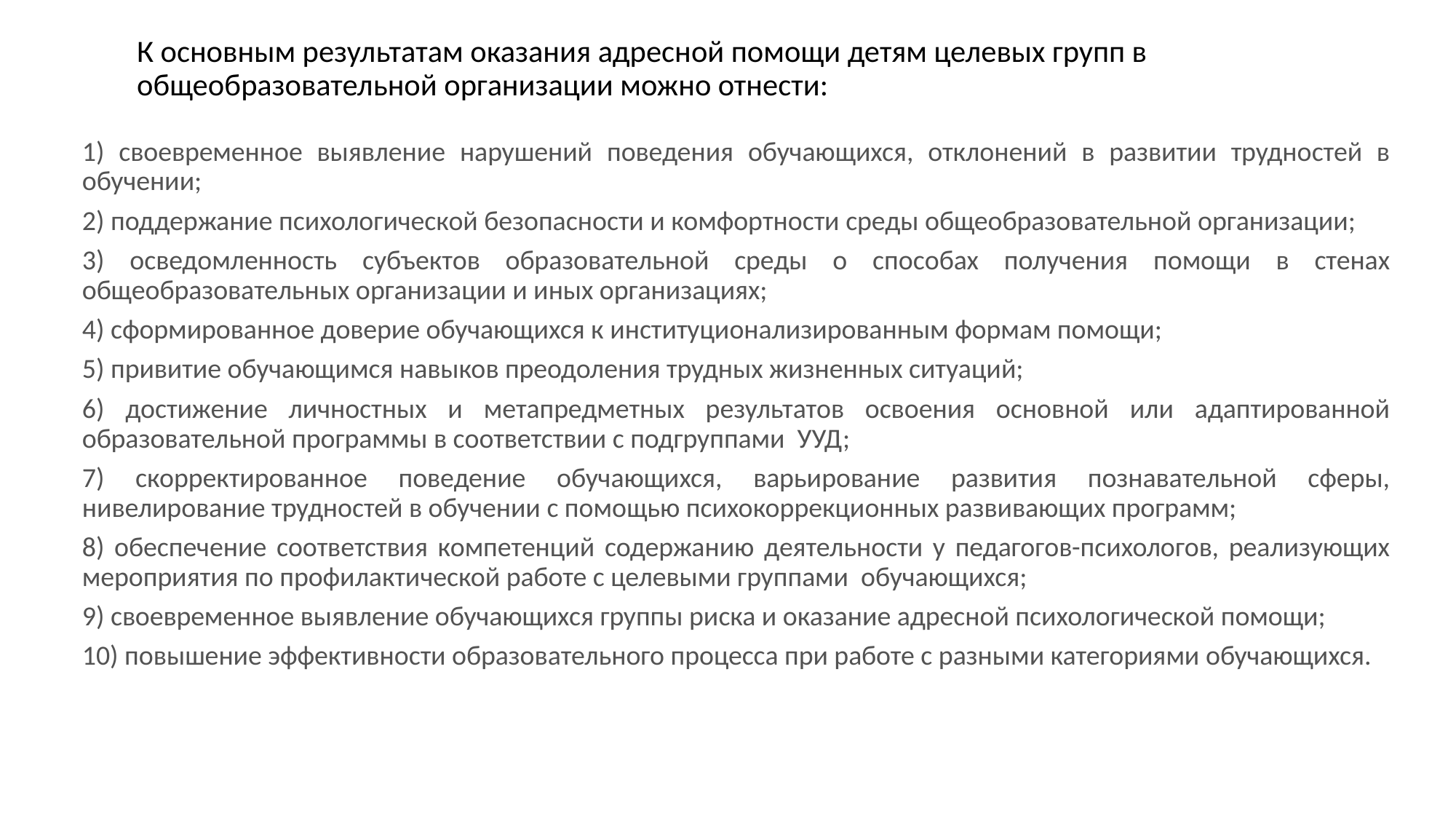

# К основным результатам оказания адресной помощи детям целевых групп в общеобразовательной организации можно отнести:
1) своевременное выявление нарушений поведения обучающихся, отклонений в развитии трудностей в обучении;
2) поддержание психологической безопасности и комфортности среды общеобразовательной организации;
3) осведомленность субъектов образовательной среды о способах получения помощи в стенах общеобразовательных организации и иных организациях;
4) сформированное доверие обучающихся к институционализированным формам помощи;
5) привитие обучающимся навыков преодоления трудных жизненных ситуаций;
6) достижение личностных и метапредметных результатов освоения основной или адаптированной образовательной программы в соответствии с подгруппами  УУД;
7) скорректированное поведение обучающихся, варьирование развития познавательной сферы, нивелирование трудностей в обучении с помощью психокоррекционных развивающих программ;
8) обеспечение соответствия компетенций содержанию деятельности у педагогов-психологов, реализующих мероприятия по профилактической работе с целевыми группами  обучающихся;
9) своевременное выявление обучающихся группы риска и оказание адресной психологической помощи;
10) повышение эффективности образовательного процесса при работе с разными категориями обучающихся.